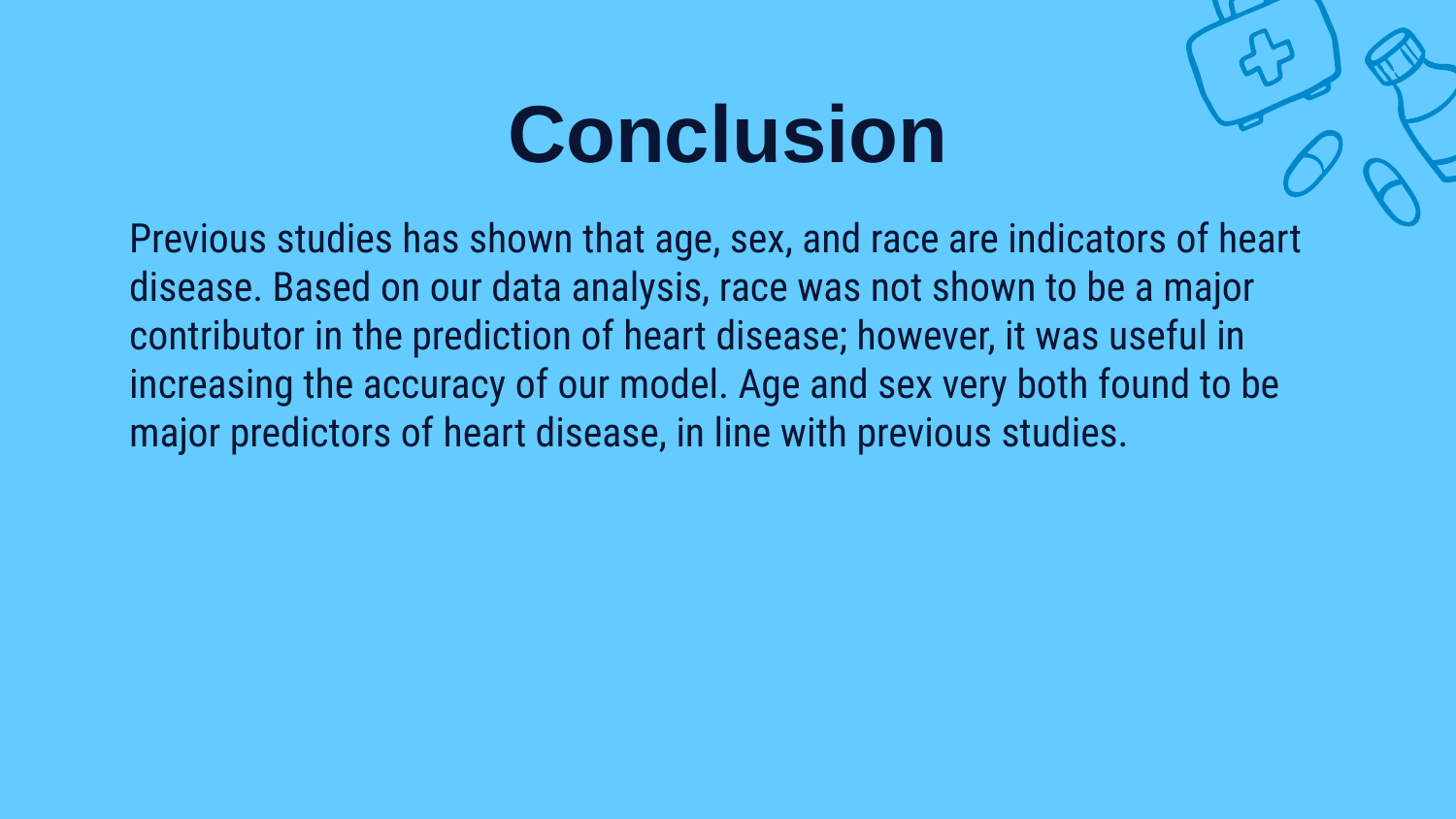

# Conclusion
Previous studies has shown that age, sex, and race are indicators of heart disease. Based on our data analysis, race was not shown to be a major contributor in the prediction of heart disease; however, it was useful in increasing the accuracy of our model. Age and sex very both found to be major predictors of heart disease, in line with previous studies.